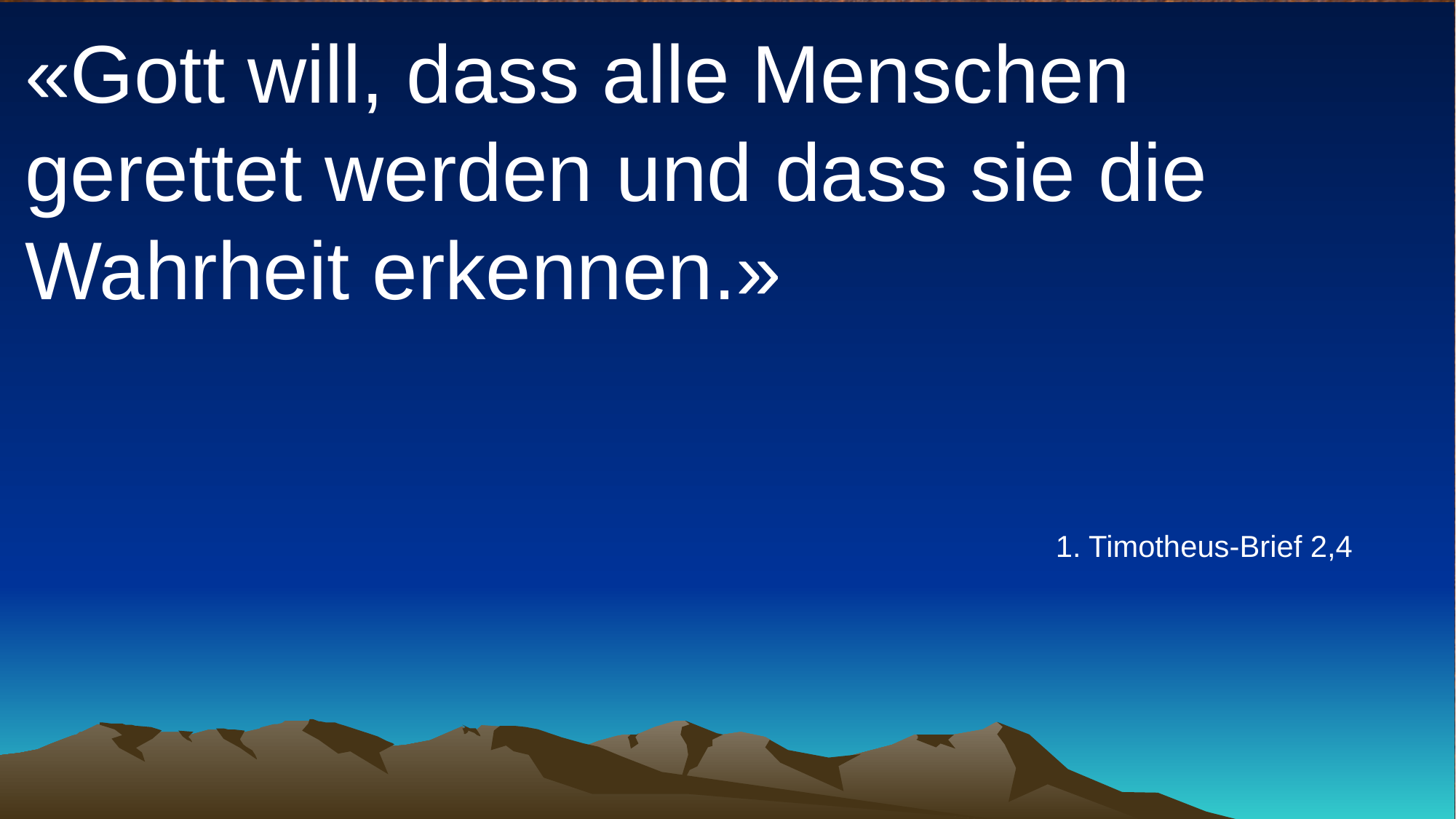

# «Gott will, dass alle Menschen gerettet werden und dass sie die Wahrheit erkennen.»
1. Timotheus-Brief 2,4